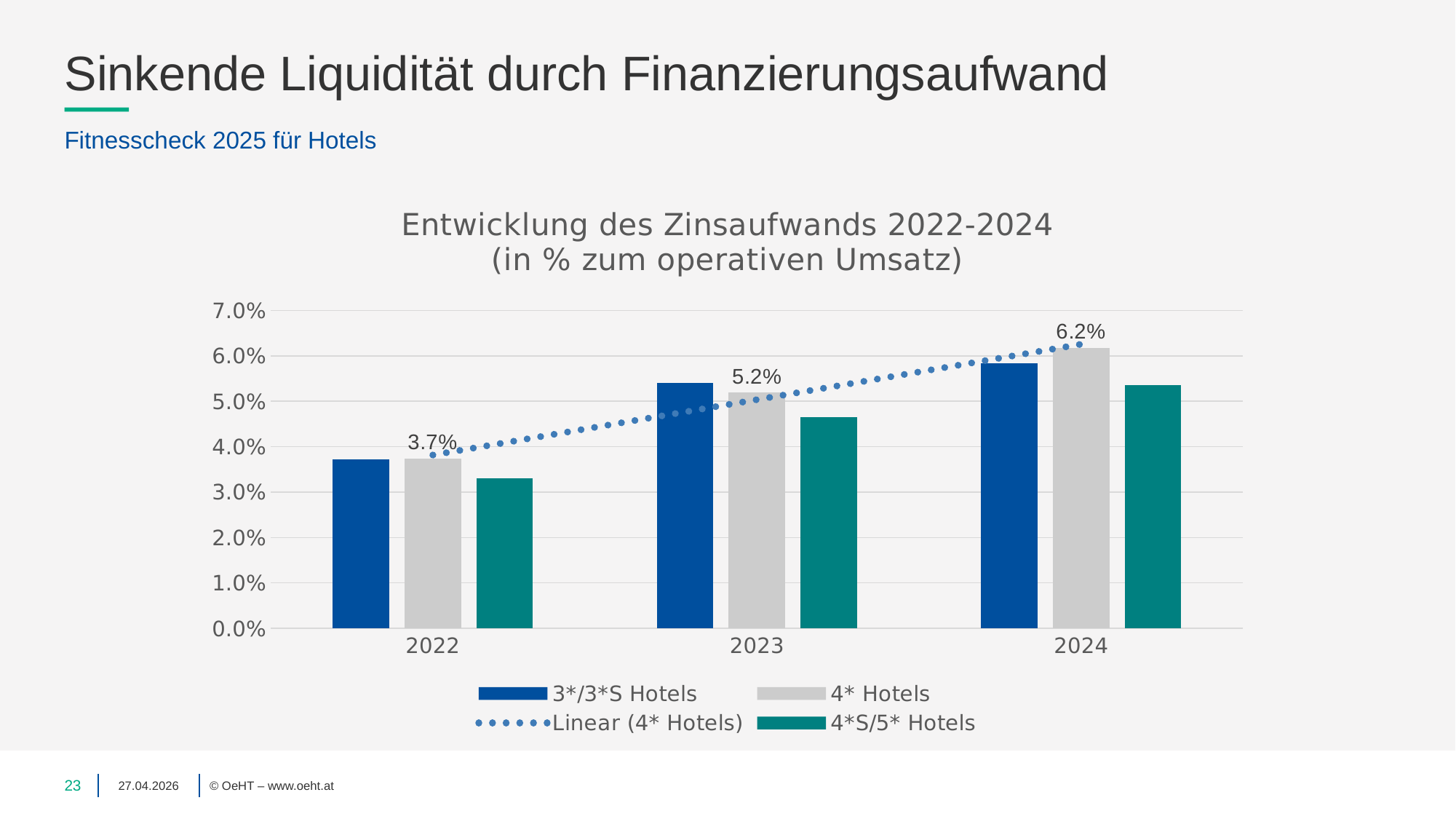

# Sinkende Liquidität durch Finanzierungsaufwand
Fitnesscheck 2025 für Hotels

### Chart: Entwicklung des Zinsaufwands 2022-2024 (in % zum operativen Umsatz)

| Category | 3*/3*S Hotels | 4* Hotels | 4*S/5* Hotels |
|---|---|---|---|
| 2022 | 0.0372 | 0.0374 | 0.033 |
| 2023 | 0.0541 | 0.0519 | 0.0465 |
| 2024 | 0.0583 | 0.0618 | 0.0535 |
23
27.04.2026
© OeHT ‒ www.oeht.at